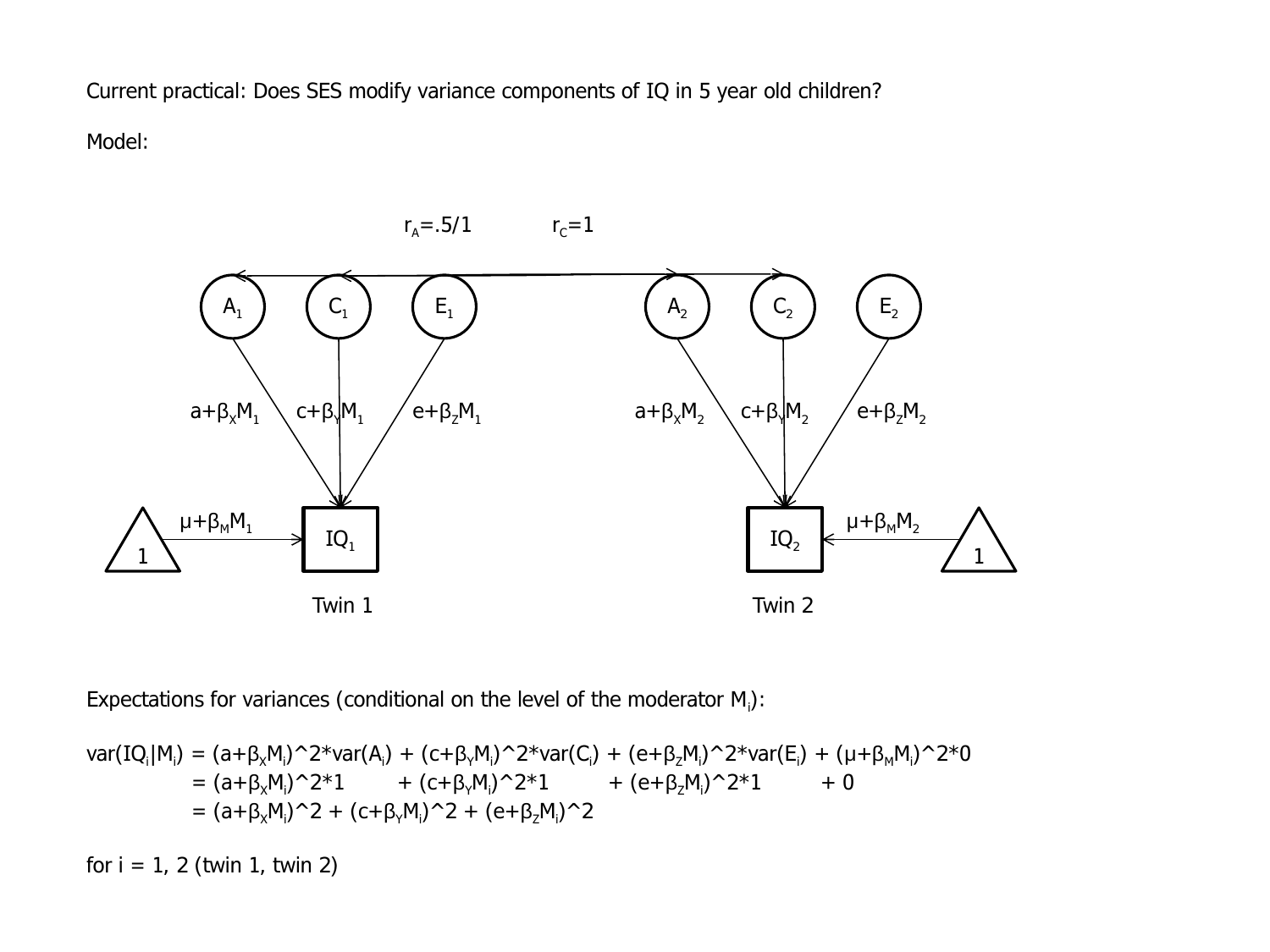

Current practical: Does SES modify variance components of IQ in 5 year old children?

Model:

Expectations for variances (conditional on the level of the moderator Mi):

var(IQi|Mi) = (a+βXMi)^2*var(Ai) + (c+βYMi)^2*var(Ci) + (e+βZMi)^2*var(Ei) + (μ+βMMi)^2*0
                = (a+βXMi)^2*1        + (c+βYMi)^2*1         + (e+βZMi)^2*1         + 0
                = (a+βXMi)^2 + (c+βYMi)^2 + (e+βZMi)^2

for i = 1, 2 (twin 1, twin 2)

rA=.5/1
rC=1
A1
C1
E1
a+βXM1
c+βYM1
e+βZM1
μ+βMM1
1
IQ1
A2
C2
E2
a+βXM2
c+βYM2
e+βZM2
μ+βMM2
IQ2
1
Twin 1
Twin 2